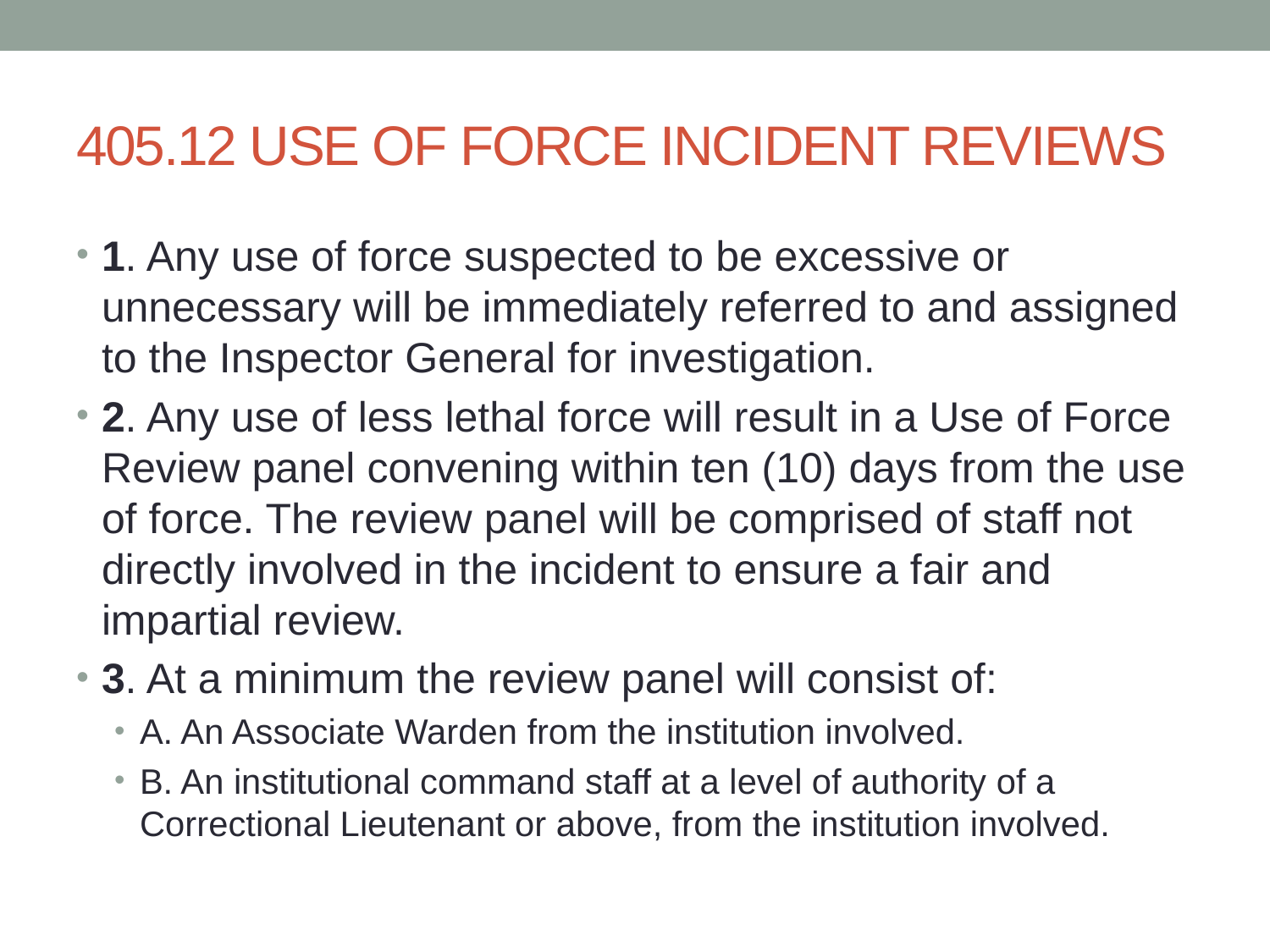

# 405.12 USE OF FORCE INCIDENT REVIEWS
1. Any use of force suspected to be excessive or unnecessary will be immediately referred to and assigned to the Inspector General for investigation.
2. Any use of less lethal force will result in a Use of Force Review panel convening within ten (10) days from the use of force. The review panel will be comprised of staff not directly involved in the incident to ensure a fair and impartial review.
3. At a minimum the review panel will consist of:
A. An Associate Warden from the institution involved.
B. An institutional command staff at a level of authority of a Correctional Lieutenant or above, from the institution involved.